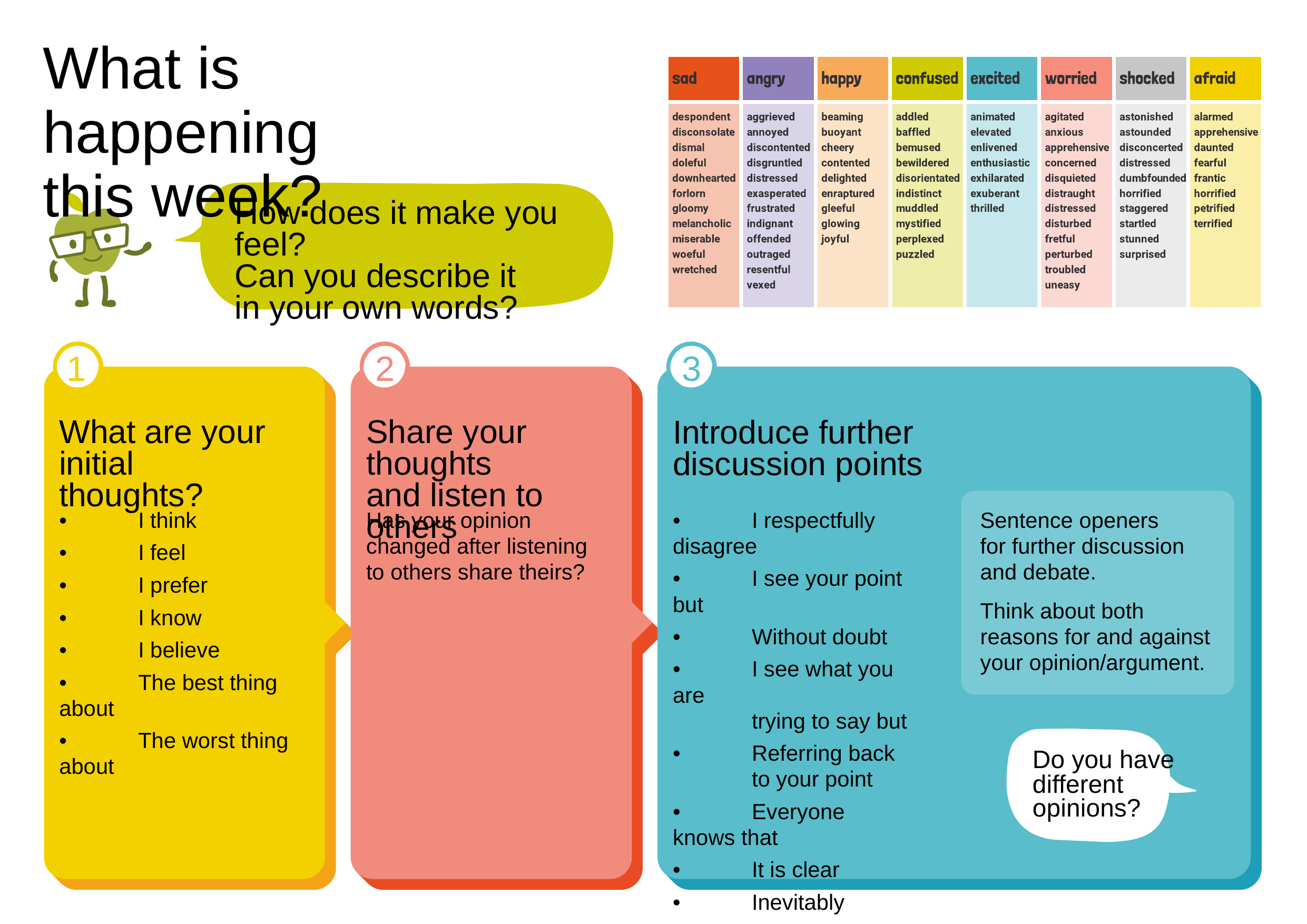

What is happening
this week?

How does it make you feel?
Can you describe it
in your own words?

1

2

3

What are your
initial thoughts?
Share your thoughts
and listen to others
Introduce further
discussion points

•	I think
•	I feel
•	I prefer
•	I know
•	I believe
•	The best thing about
•	The worst thing about
Has your opinion
changed after listening
to others share theirs?
•	I respectfully disagree
•	I see your point but
•	Without doubt
•	I see what you are
	trying to say but
•	Referring back
	to your point
•	Everyone knows that
•	It is clear
•	Inevitably
•	It is obvious that
Sentence openers
for further discussion
and debate.
Think about both
reasons for and against
your opinion/argument.

Do you have
different
opinions?